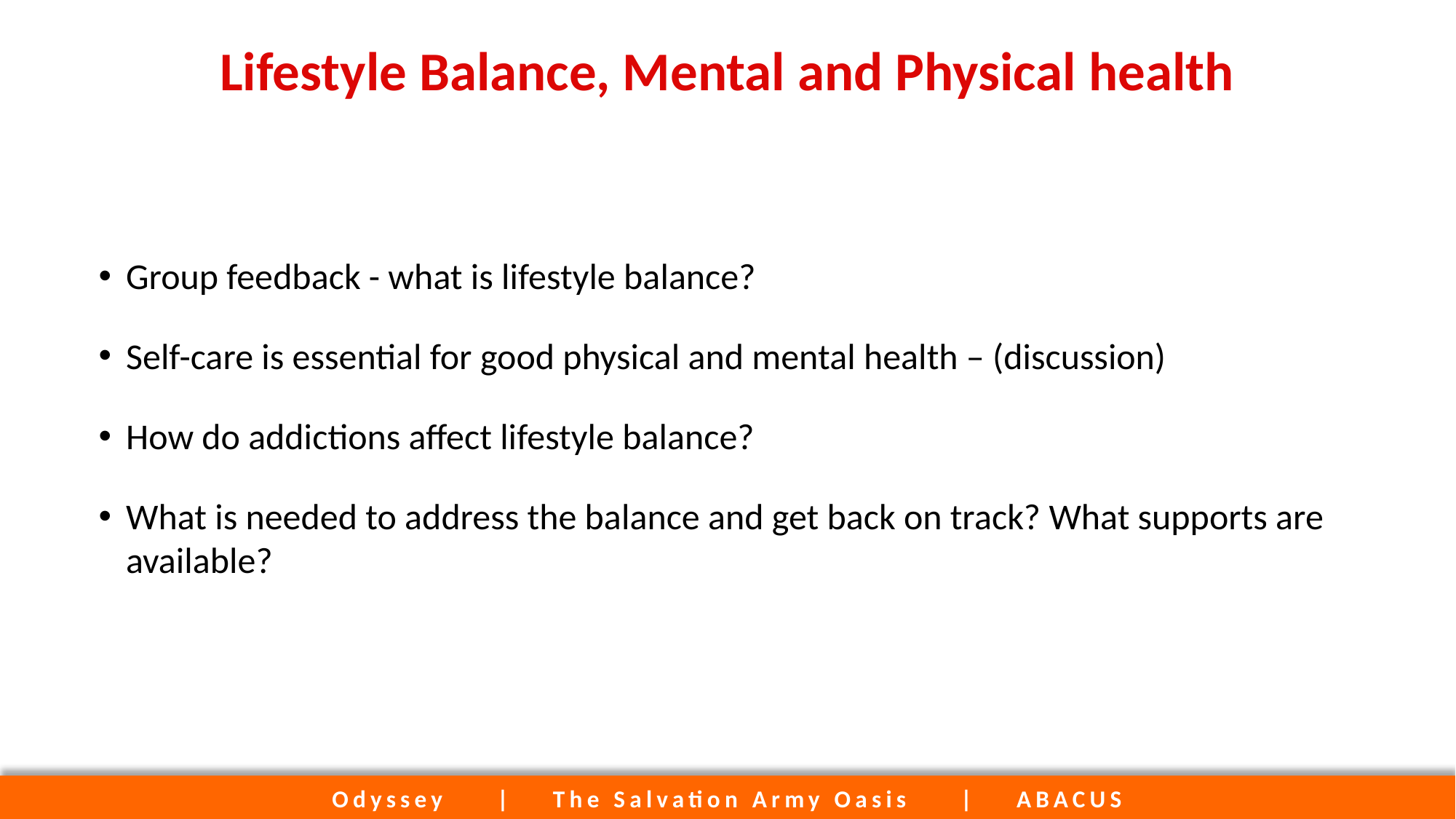

# Lifestyle Balance, Mental and Physical health
Group feedback - what is lifestyle balance?
Self-care is essential for good physical and mental health – (discussion)
How do addictions affect lifestyle balance?
What is needed to address the balance and get back on track? What supports are available?
Odyssey     |    The Salvation Army Oasis     |    ABACUS